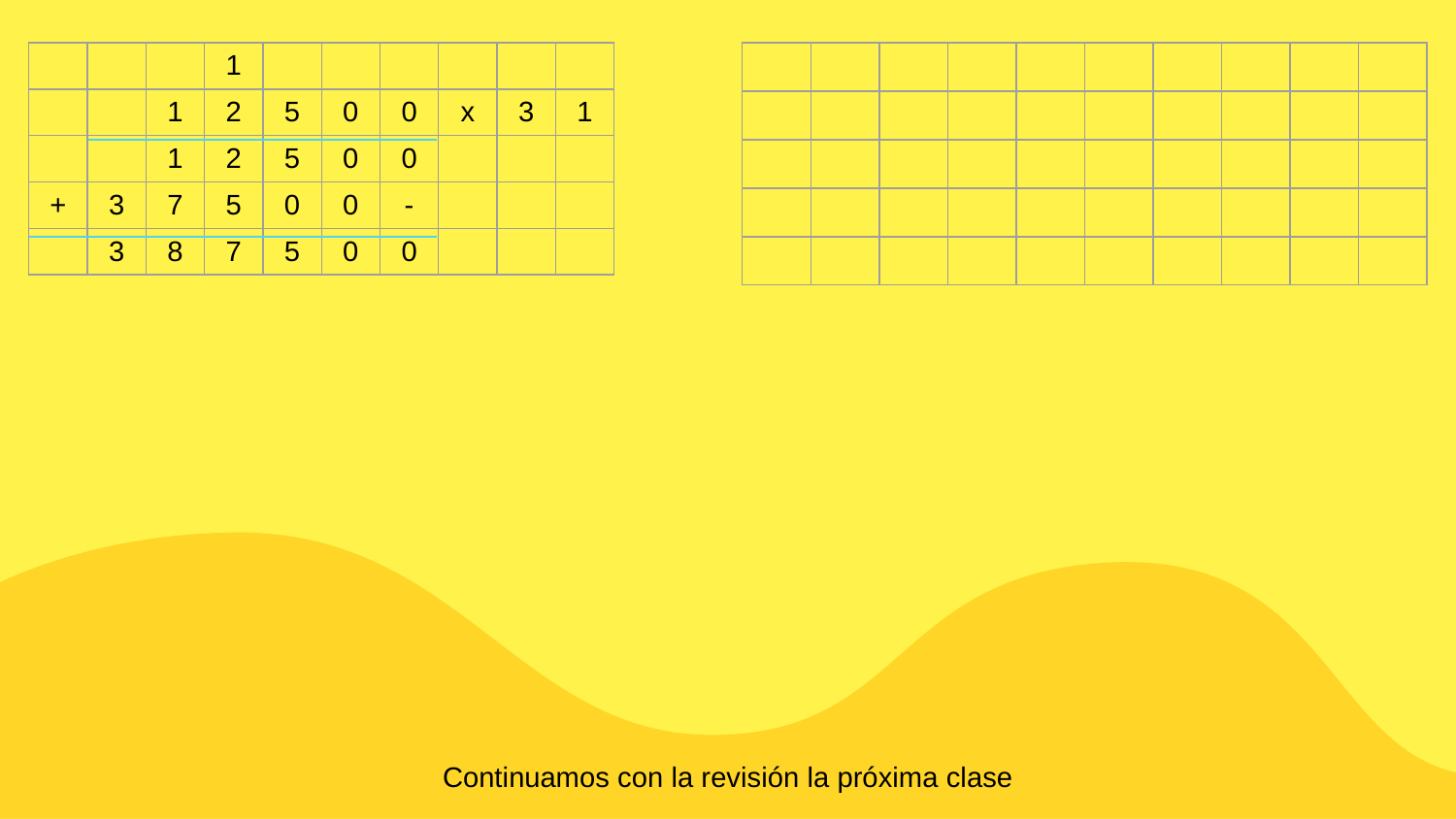

|  |  |  | 1 |  |  |  |  |  |  |
| --- | --- | --- | --- | --- | --- | --- | --- | --- | --- |
|  |  | 1 | 2 | 5 | 0 | 0 | x | 3 | 1 |
|  |  | 1 | 2 | 5 | 0 | 0 |  |  |  |
| + | 3 | 7 | 5 | 0 | 0 | - |  |  |  |
|  | 3 | 8 | 7 | 5 | 0 | 0 |  |  |  |
|  |  |  |  |  |  |  |  |  |  |
| --- | --- | --- | --- | --- | --- | --- | --- | --- | --- |
|  |  |  |  |  |  |  |  |  |  |
|  |  |  |  |  |  |  |  |  |  |
|  |  |  |  |  |  |  |  |  |  |
|  |  |  |  |  |  |  |  |  |  |
Continuamos con la revisión la próxima clase